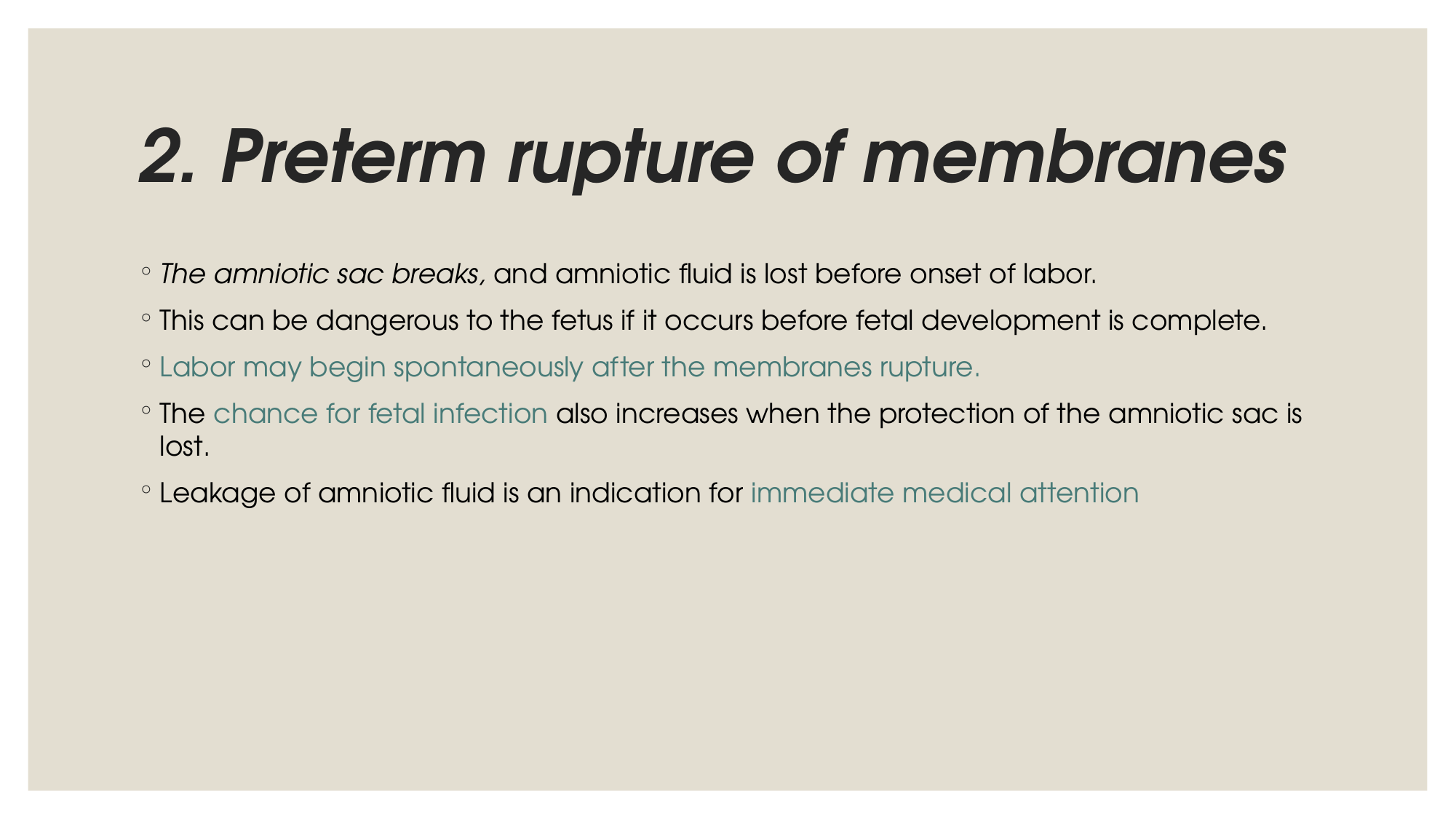

# 2. Preterm rupture of membranes
The amniotic sac breaks, and amniotic fluid is lost before onset of labor.
This can be dangerous to the fetus if it occurs before fetal development is complete.
Labor may begin spontaneously after the membranes rupture.
The chance for fetal infection also increases when the protection of the amniotic sac is lost.
Leakage of amniotic fluid is an indication for immediate medical attention